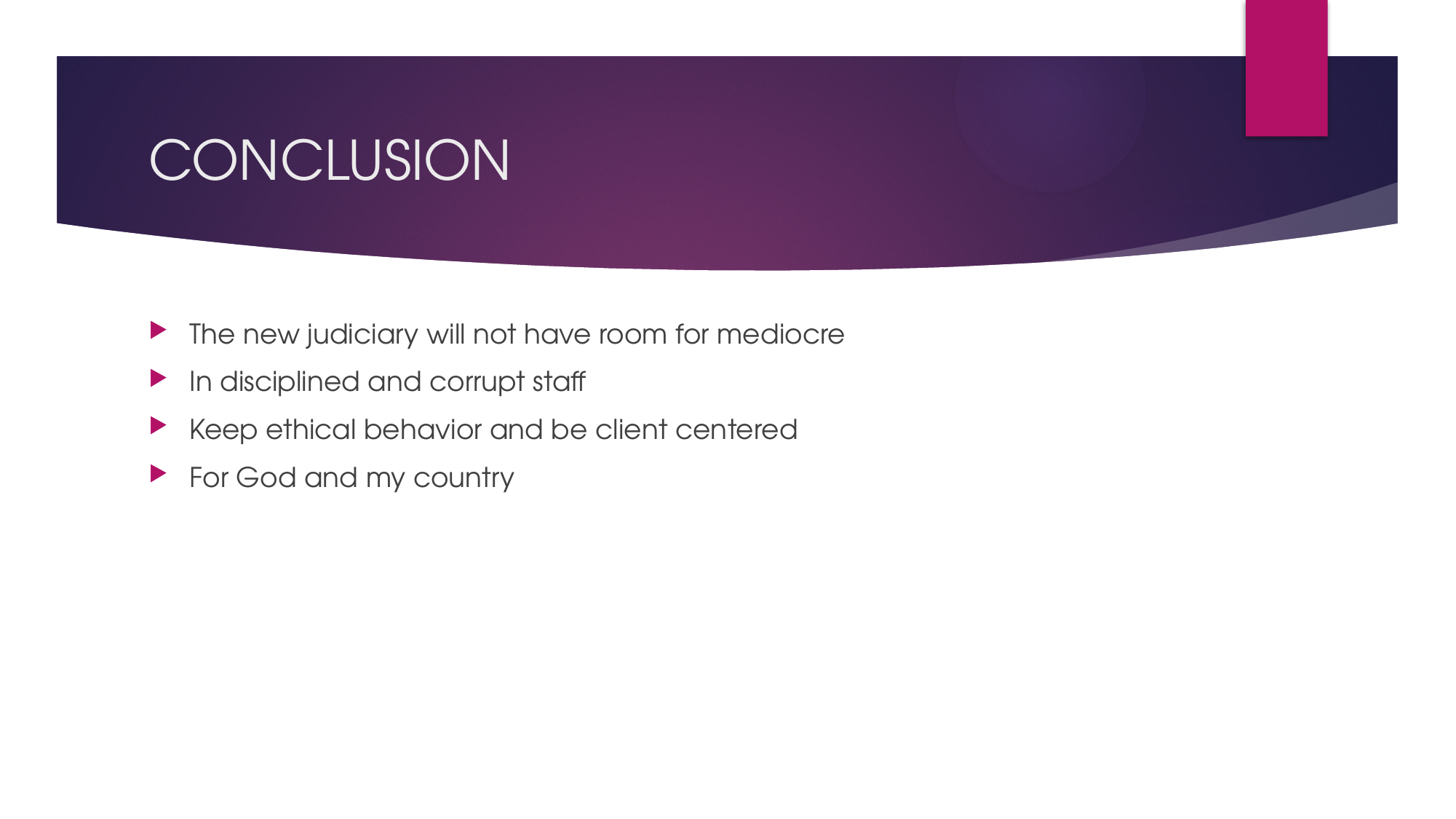

# CONCLUSION
The new judiciary will not have room for mediocre
In disciplined and corrupt staff
Keep ethical behavior and be client centered
For God and my country